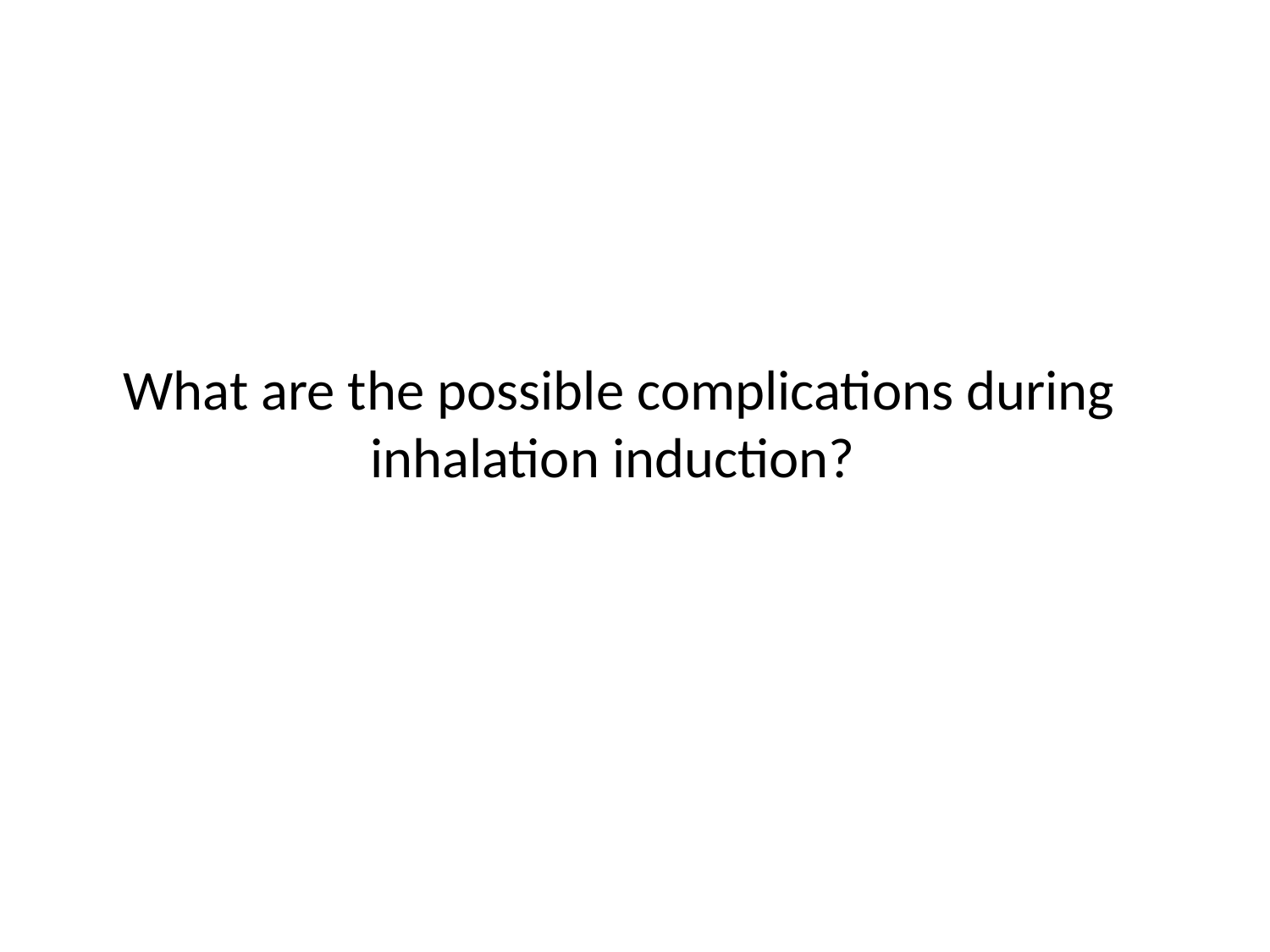

What are the possible complications during inhalation induction?